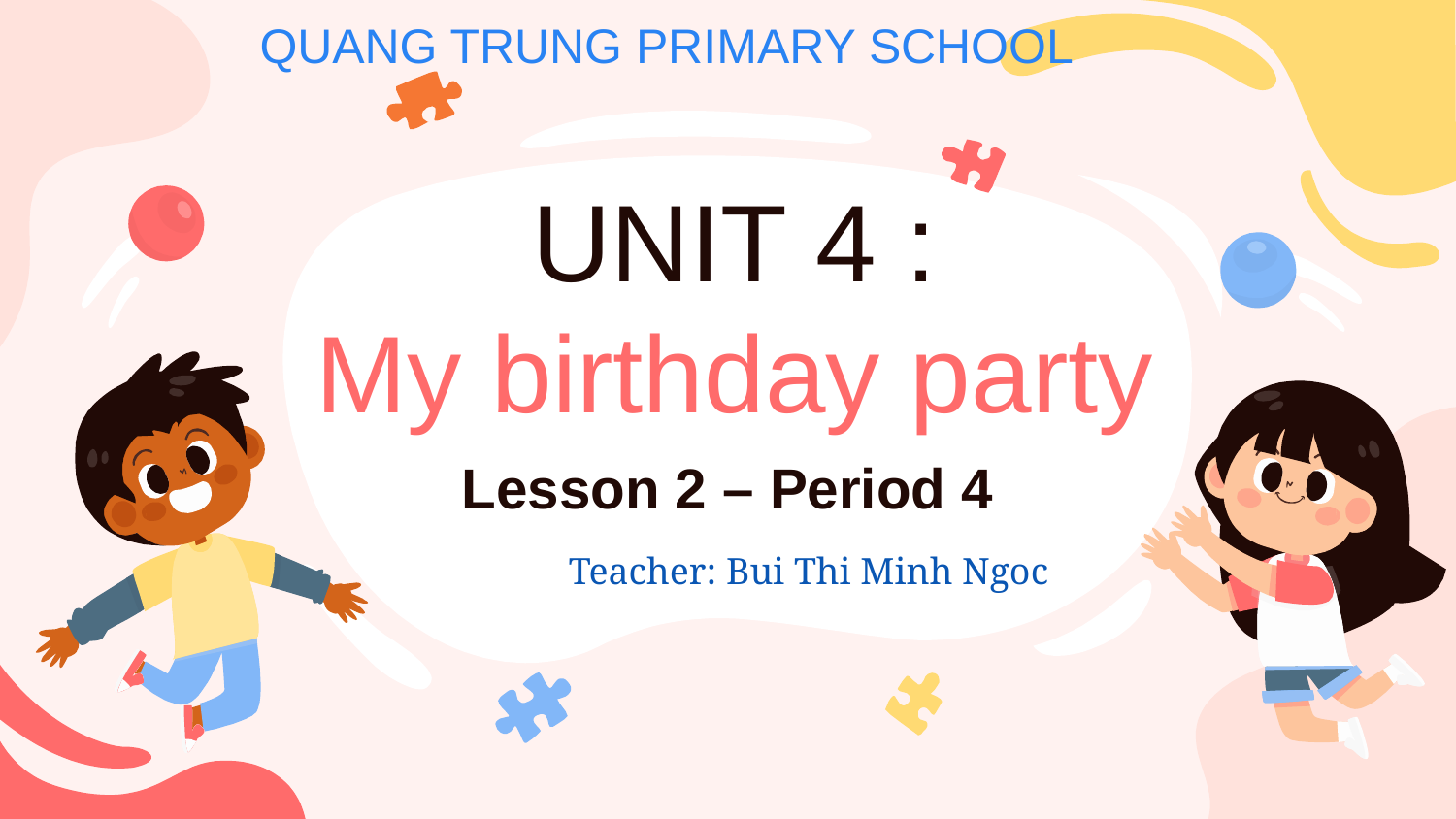

QUANG TRUNG PRIMARY SCHOOL
# UNIT 4 : My birthday party

Lesson 2 – Period 4
Teacher: Bui Thi Minh Ngoc